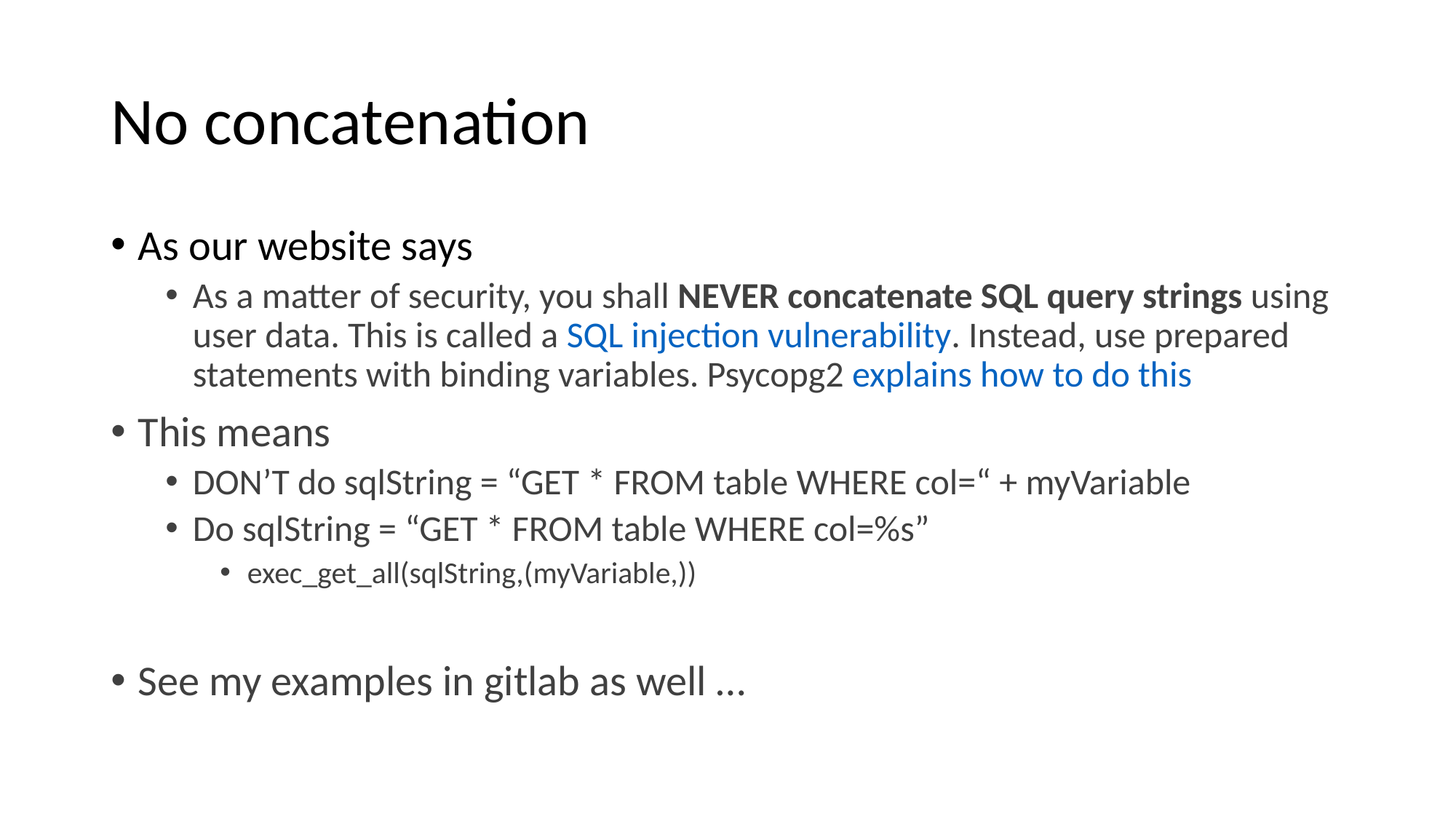

# No concatenation
As our website says
As a matter of security, you shall NEVER concatenate SQL query strings using user data. This is called a SQL injection vulnerability. Instead, use prepared statements with binding variables. Psycopg2 explains how to do this
This means
DON’T do sqlString = “GET * FROM table WHERE col=“ + myVariable
Do sqlString = “GET * FROM table WHERE col=%s”
exec_get_all(sqlString,(myVariable,))

See my examples in gitlab as well …